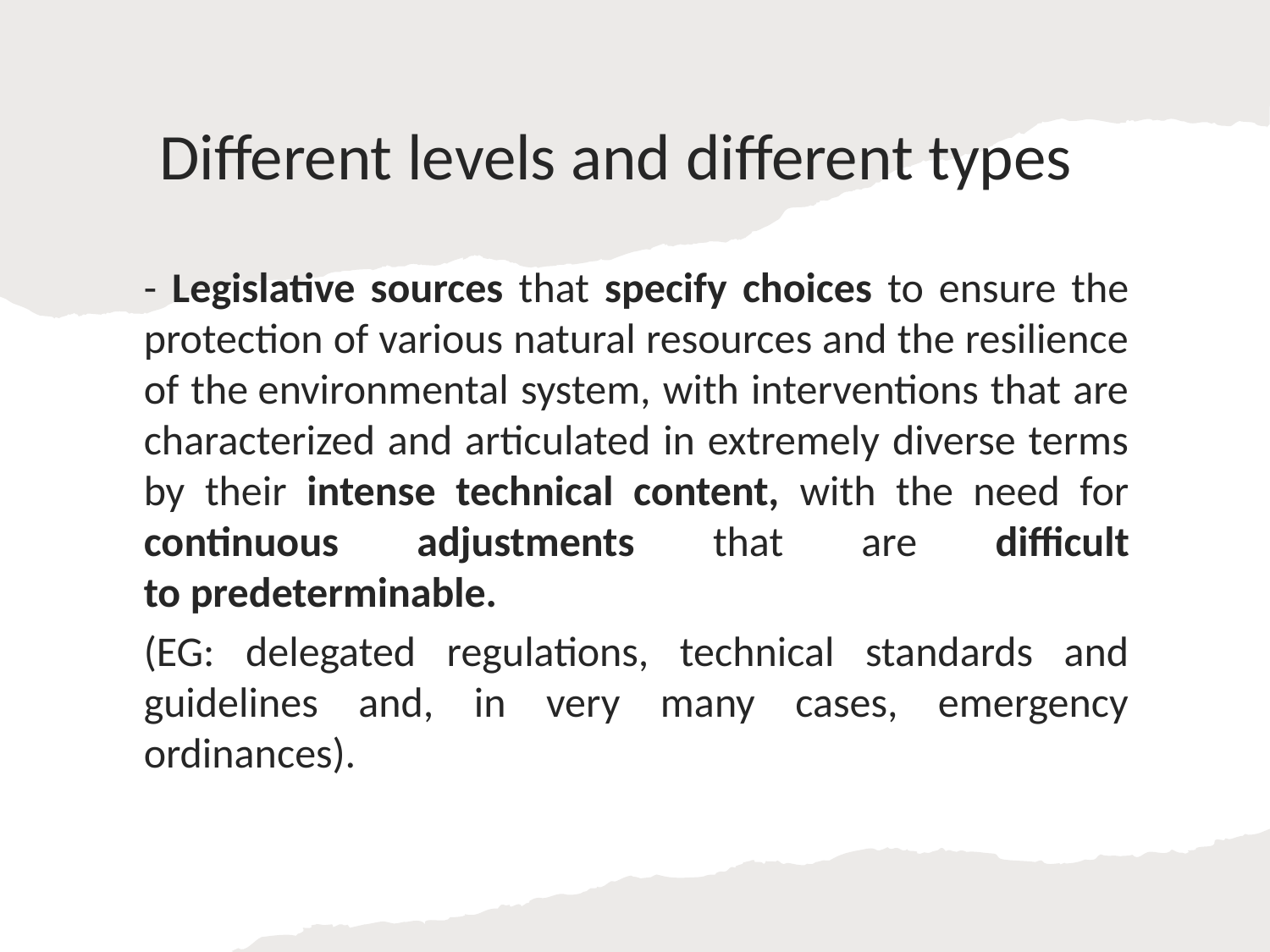

# Different levels and different types
- Legislative sources that specify choices to ensure the protection of various natural resources and the resilience of the environmental system, with interventions that are characterized and articulated in extremely diverse terms by their intense technical content, with the need for continuous adjustments that are difficult to predeterminable.
(EG: delegated regulations, technical standards and guidelines and, in very many cases, emergency ordinances).